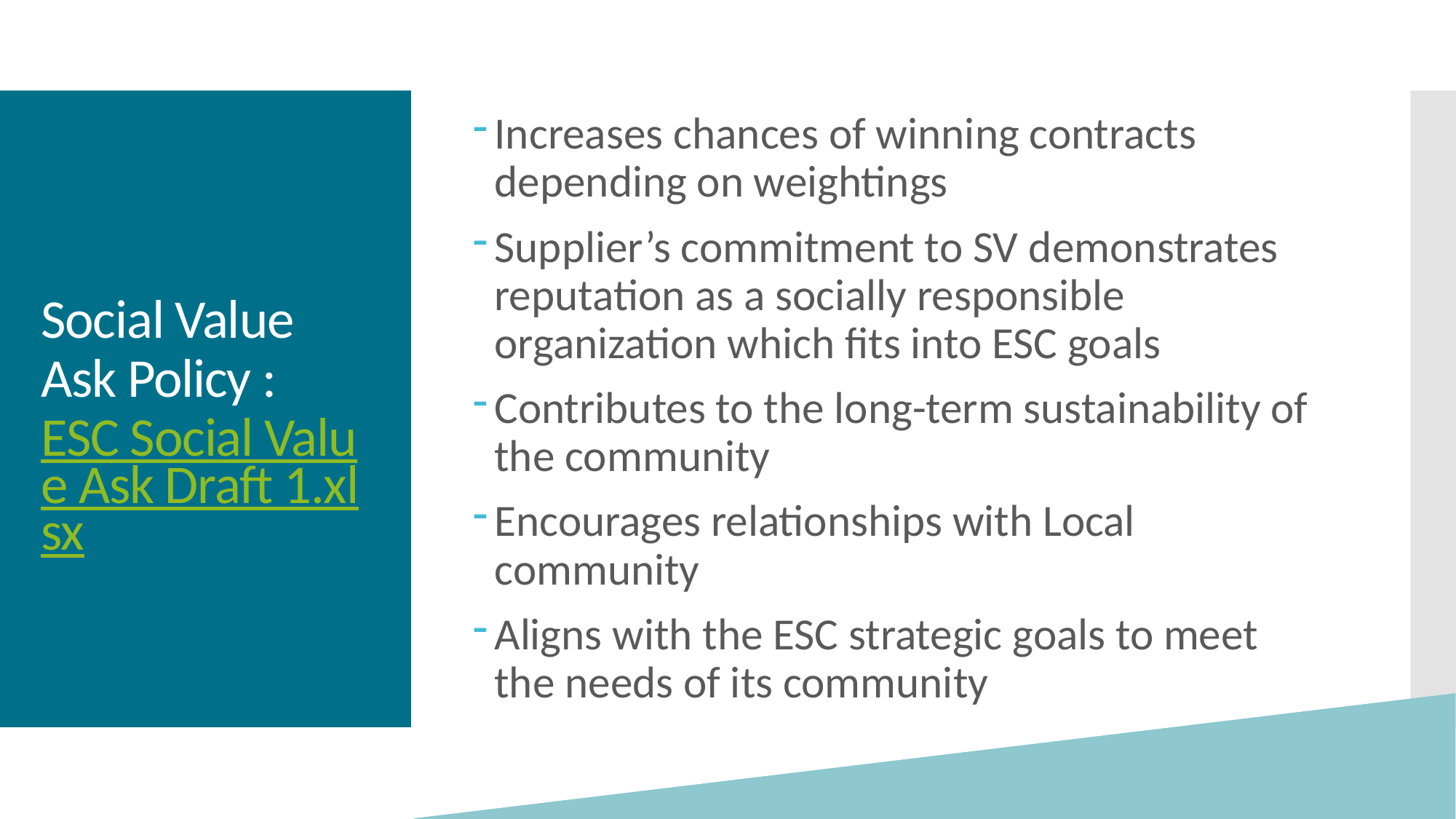

Increases chances of winning contracts depending on weightings
Supplier’s commitment to SV demonstrates  reputation as a socially responsible organization which fits into ESC goals
Contributes to the long-term sustainability of the community
Encourages relationships with Local community
Aligns with the ESC strategic goals to meet the needs of its community
# Social Value Ask Policy : ESC Social Value Ask Draft 1.xlsx